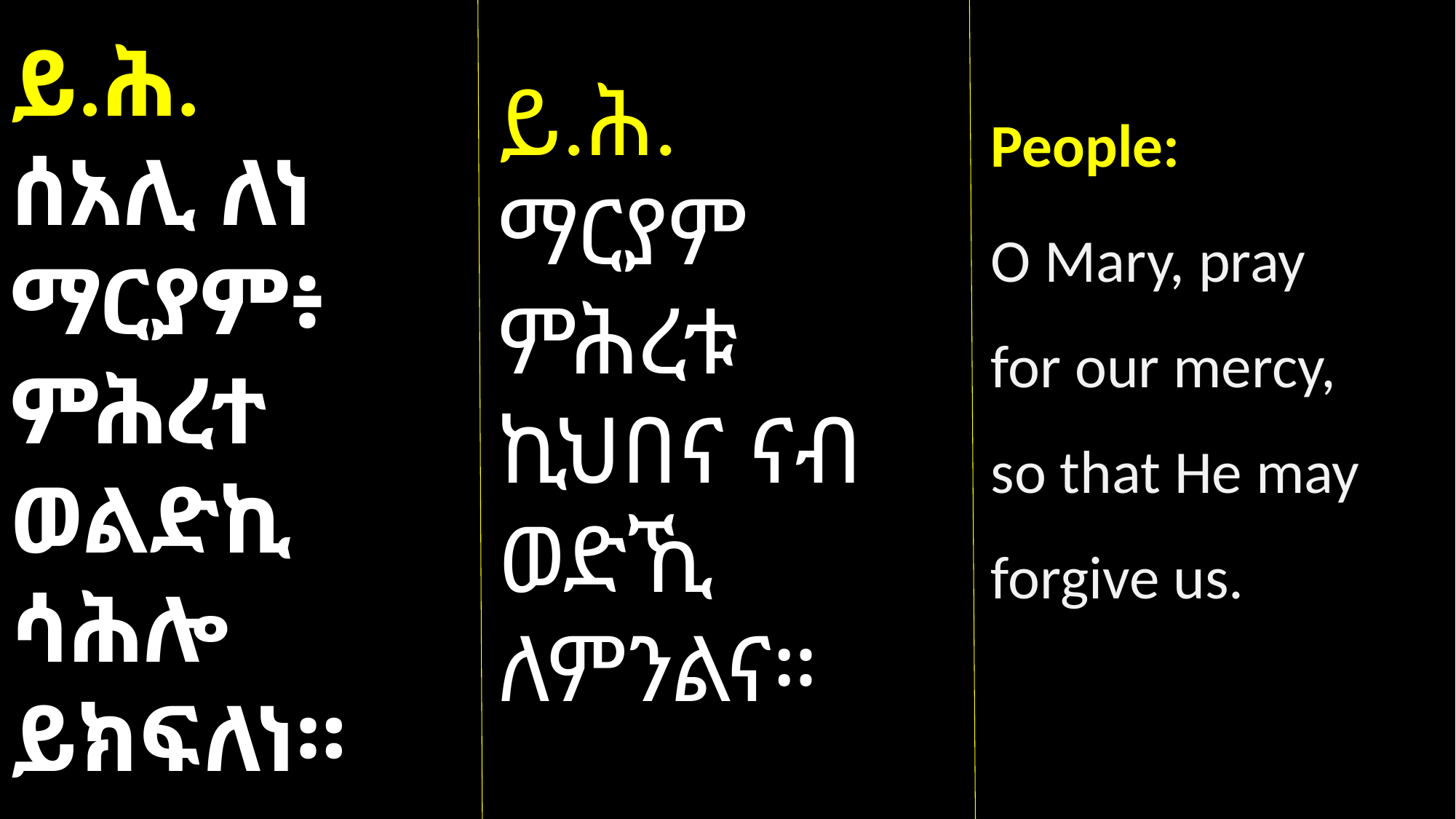

ይ.ሕ.
ሰአሊ ለነ ማርያም፥ ምሕረተ ወልድኪ ሳሕሎ ይክፍለነ።

ይ.ሕ.
ማርያም ምሕረቱ ኪህበና ናብ ወድኺ ለምንልና።
People:
O Mary, pray for our mercy, so that He may forgive us.